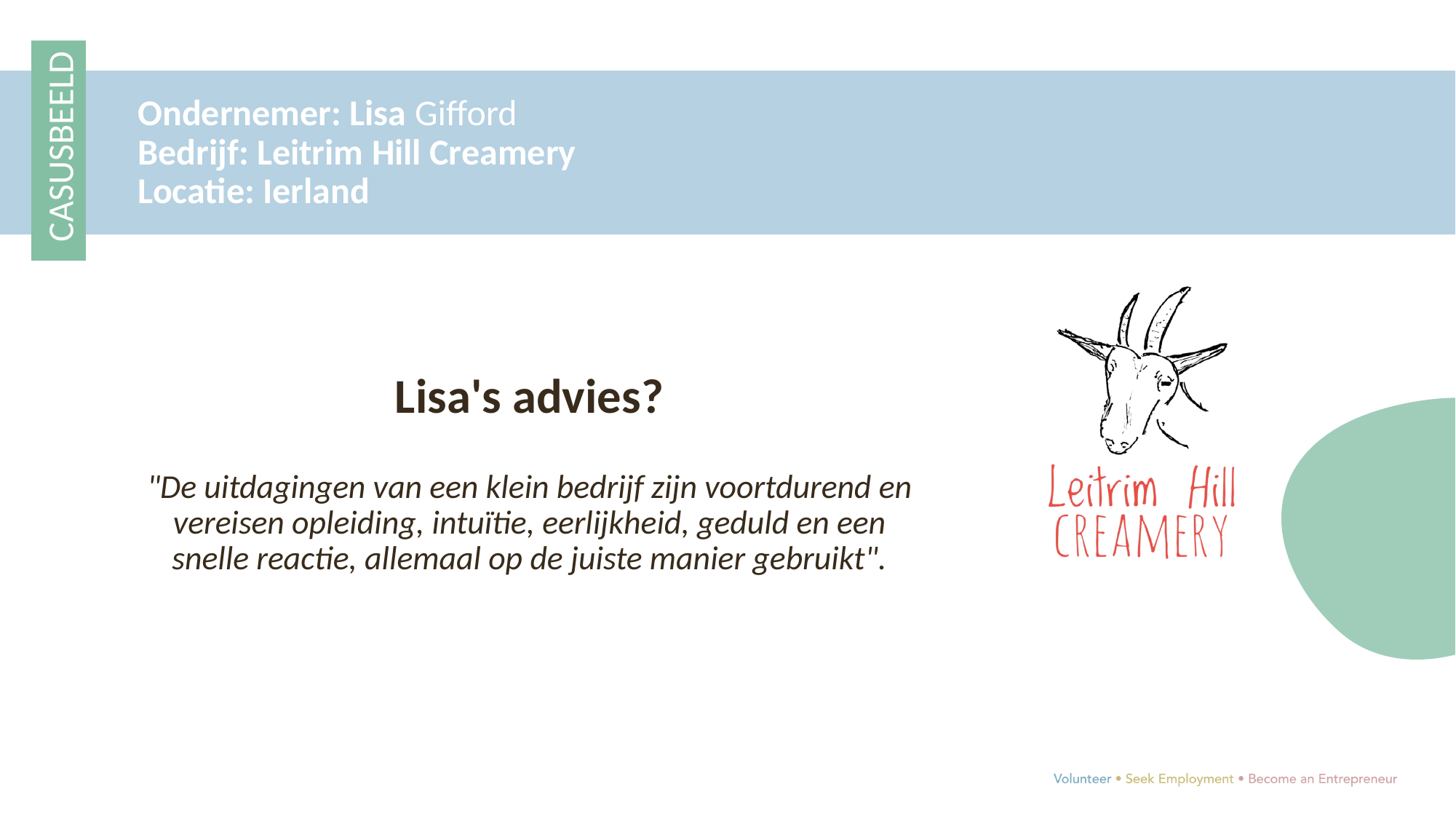

CASUSBEELD

Ondernemer: Lisa Gifford
Bedrijf: Leitrim Hill Creamery
Locatie: Ierland
 CASUSBEELD

Lisa's advies?

"De uitdagingen van een klein bedrijf zijn voortdurend en vereisen opleiding, intuïtie, eerlijkheid, geduld en een snelle reactie, allemaal op de juiste manier gebruikt".